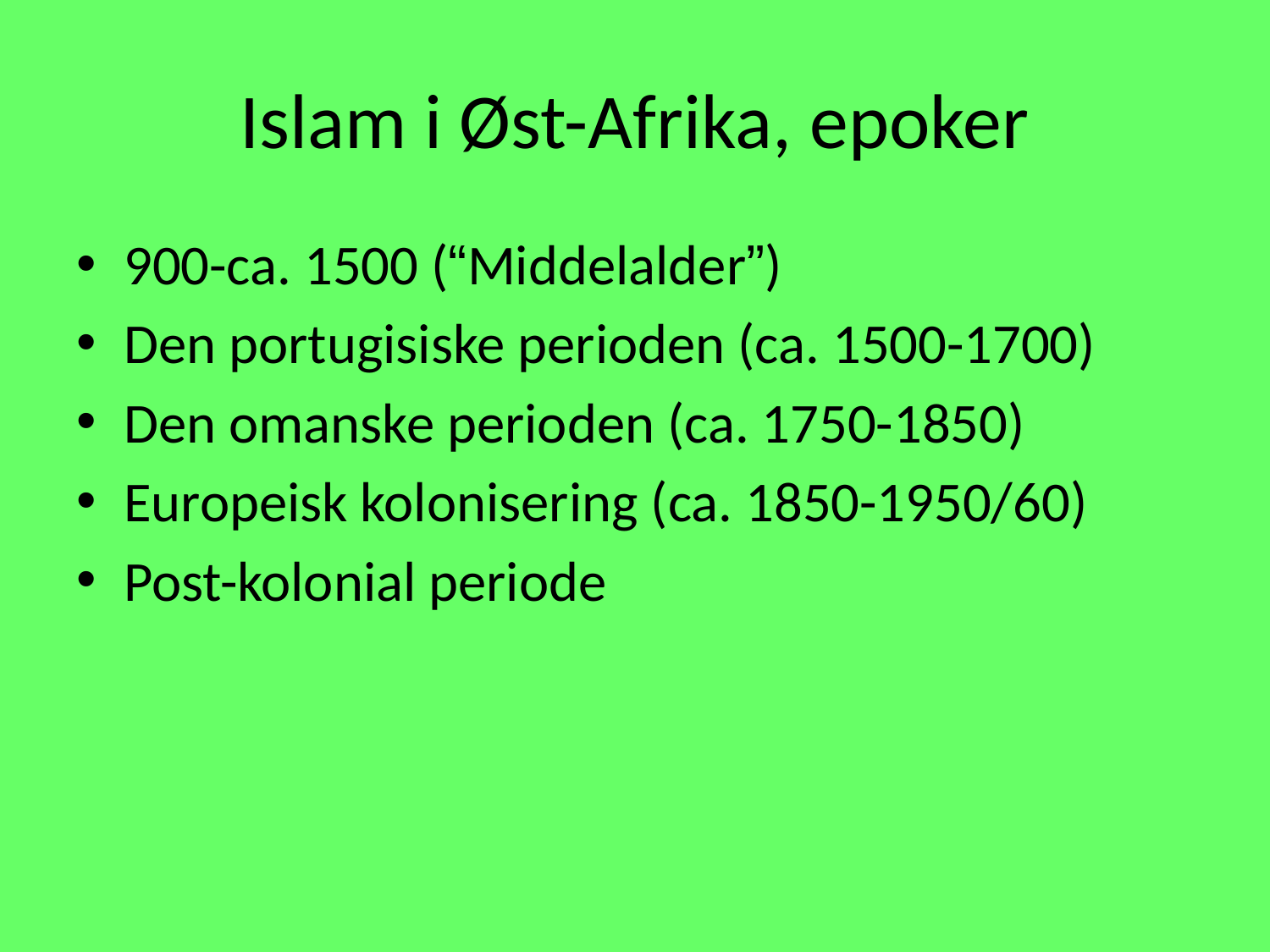

# Islam i Øst-Afrika, epoker
900-ca. 1500 (“Middelalder”)
Den portugisiske perioden (ca. 1500-1700)
Den omanske perioden (ca. 1750-1850)
Europeisk kolonisering (ca. 1850-1950/60)
Post-kolonial periode